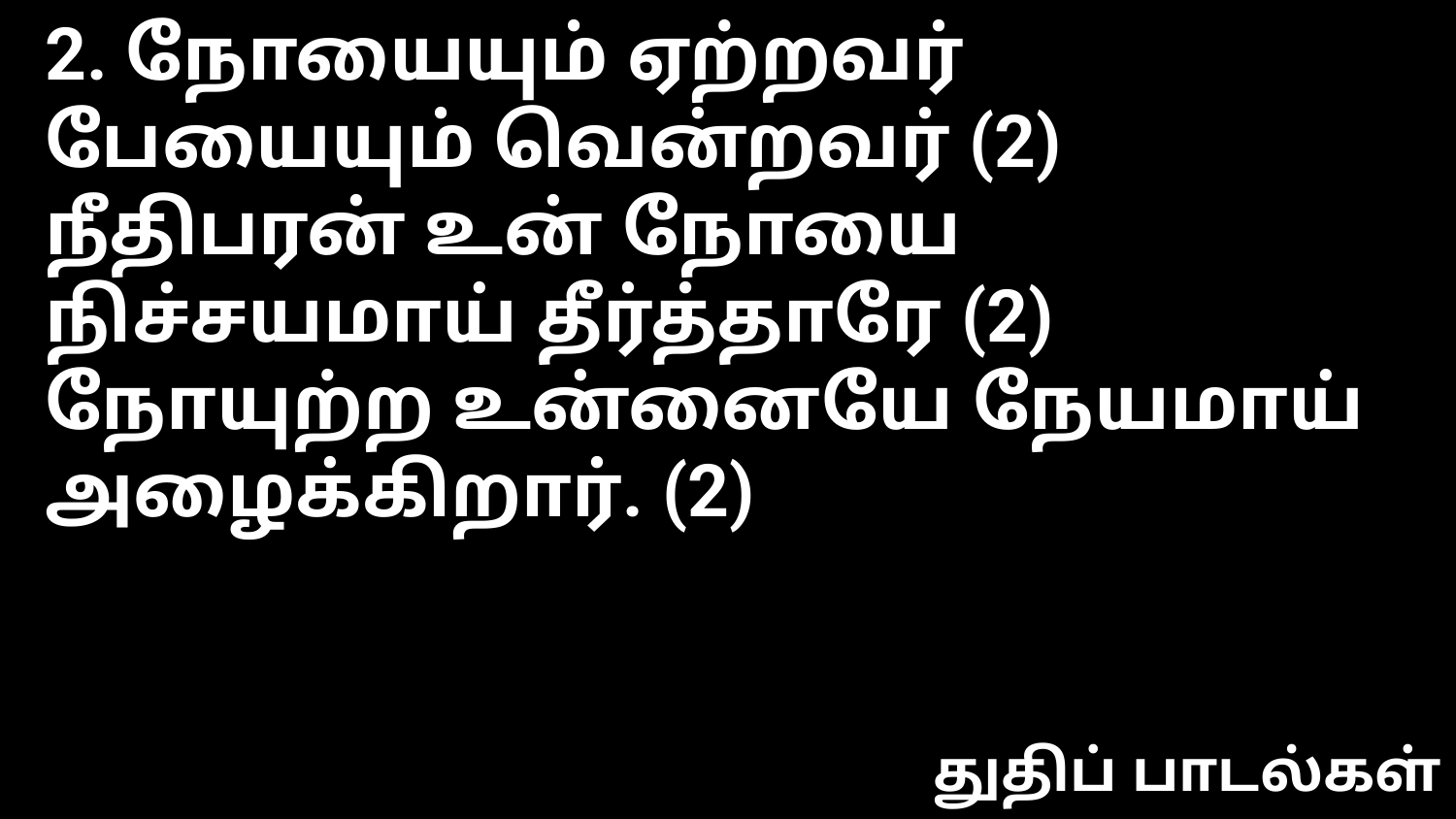

2. நோயையும் ஏற்றவர் பேயையும் வென்றவர் (2)
நீதிபரன் உன் நோயை நிச்சயமாய் தீர்த்தாரே (2)
நோயுற்ற உன்னையே நேயமாய் அழைக்கிறார். (2)

துதிப் பாடல்கள்